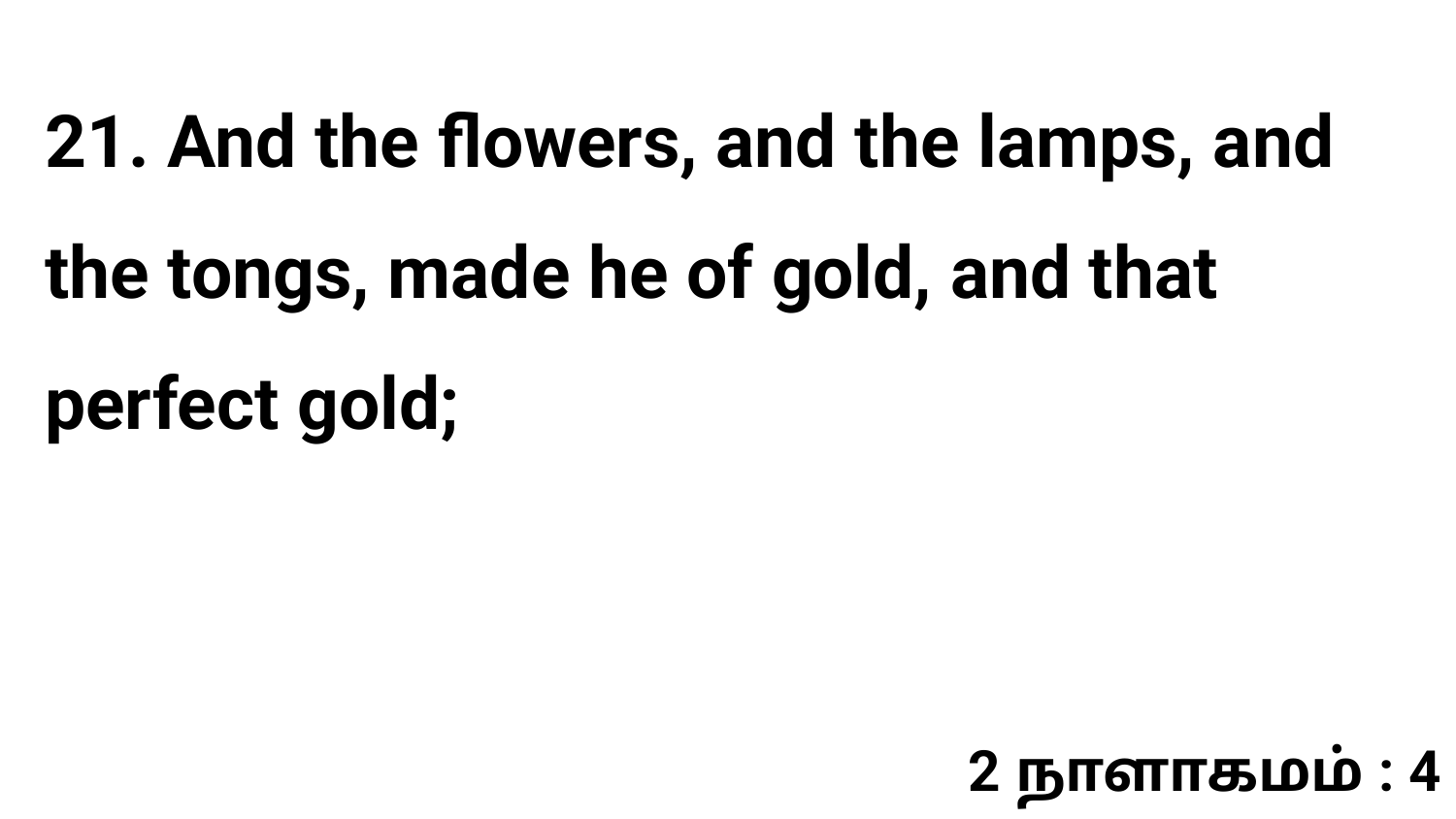

21. And the flowers, and the lamps, and the tongs, made he of gold, and that perfect gold;
2 நாளாகமம் : 4